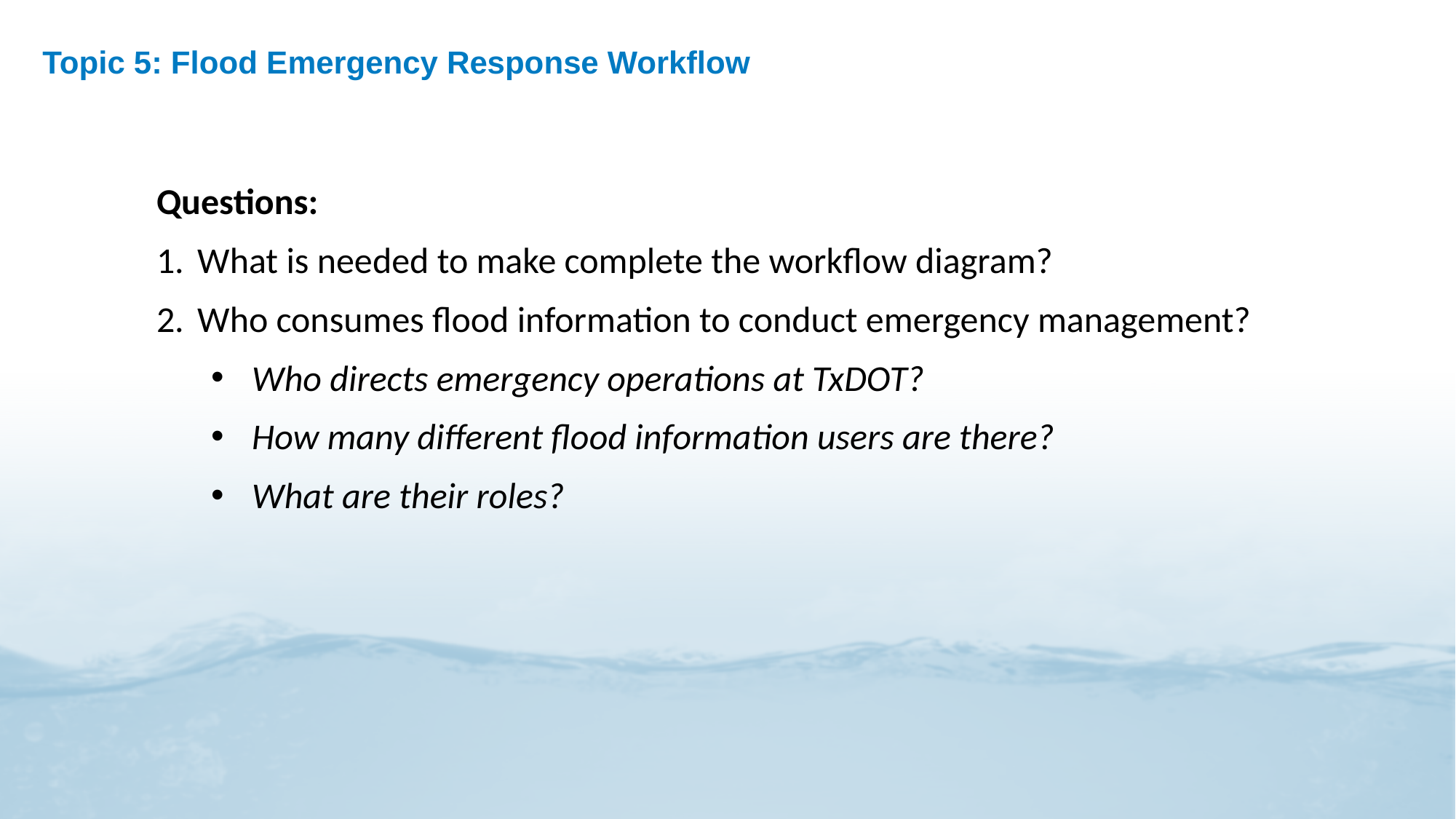

Topic 5: Flood Emergency Response Workflow
Questions:
What is needed to make complete the workflow diagram?
Who consumes flood information to conduct emergency management?
Who directs emergency operations at TxDOT?
How many different flood information users are there?
What are their roles?